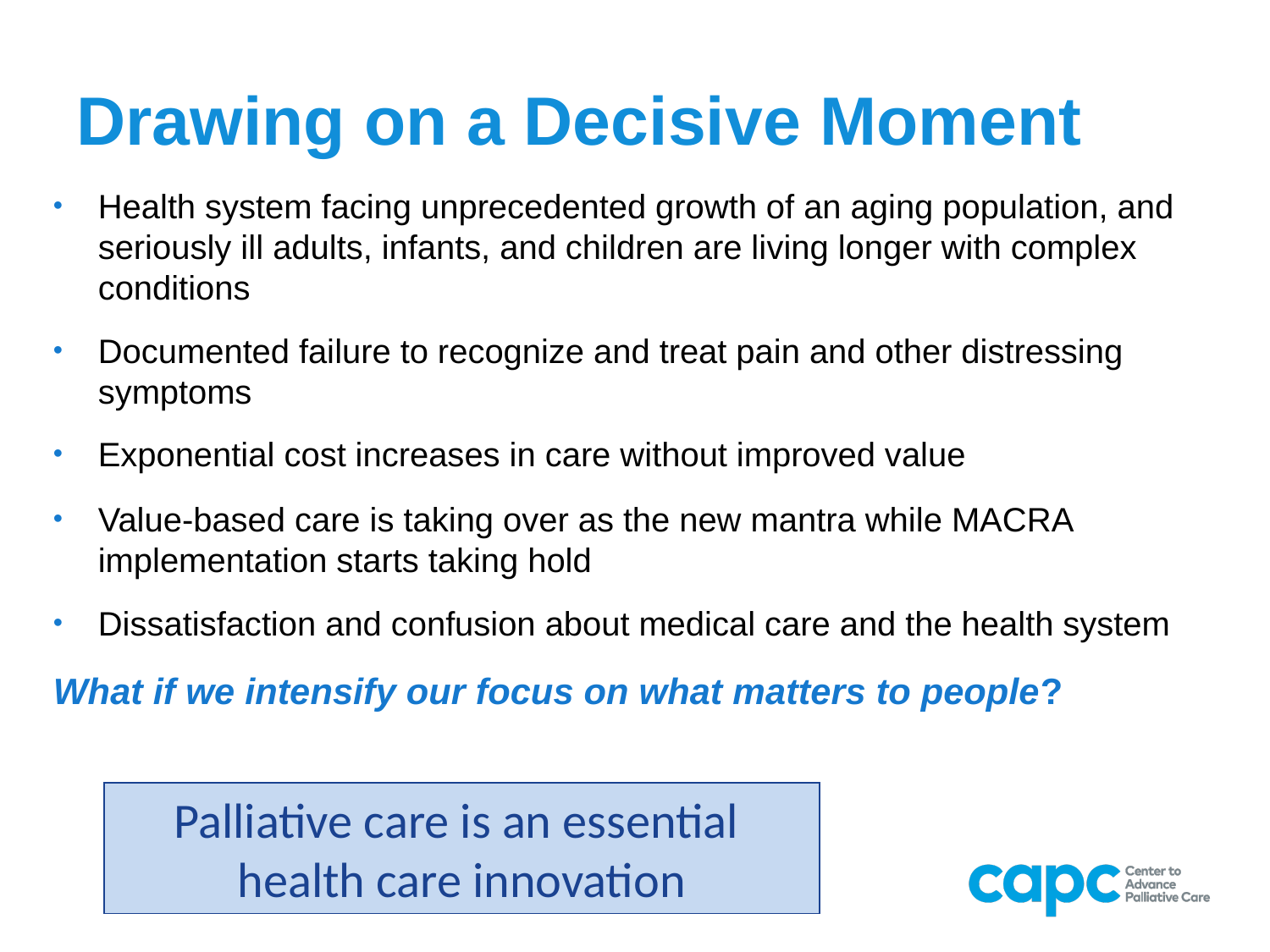

# Drawing on a Decisive Moment
Health system facing unprecedented growth of an aging population, and seriously ill adults, infants, and children are living longer with complex conditions

Documented failure to recognize and treat pain and other distressing symptoms

Exponential cost increases in care without improved value

Value-based care is taking over as the new mantra while MACRA implementation starts taking hold

Dissatisfaction and confusion about medical care and the health system

What if we intensify our focus on what matters to people?

Palliative care is an essential
health care innovation